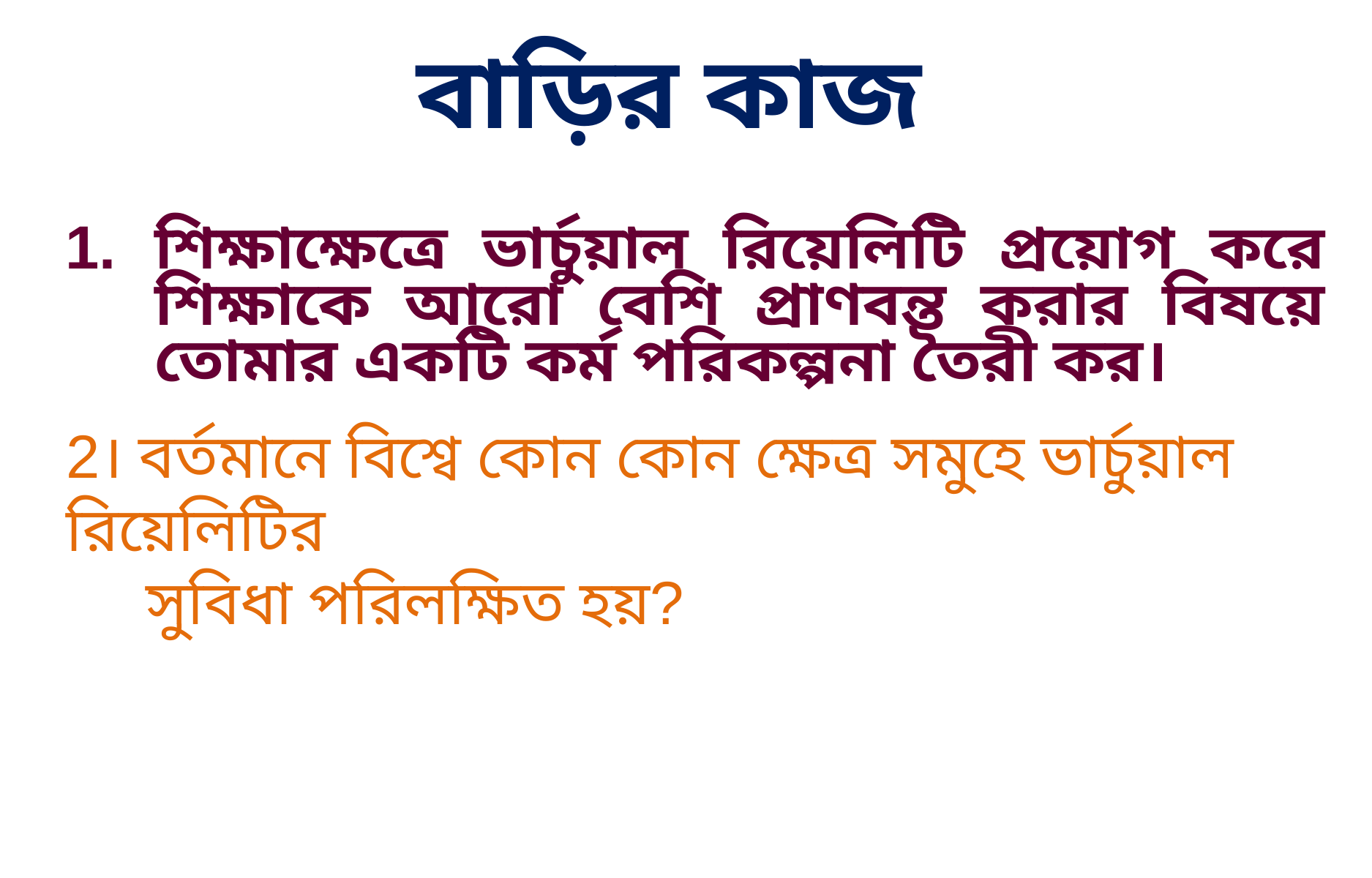

বাড়ির কাজ
শিক্ষাক্ষেত্রে ভার্চুয়াল রিয়েলিটি প্রয়োগ করে শিক্ষাকে আরো বেশি প্রাণবন্ত করার বিষয়ে তোমার একটি কর্ম পরিকল্পনা তৈরী কর।
2। বর্তমানে বিশ্বে কোন কোন ক্ষেত্র সমুহে ভার্চুয়াল রিয়েলিটির
     সুবিধা পরিলক্ষিত হয়?